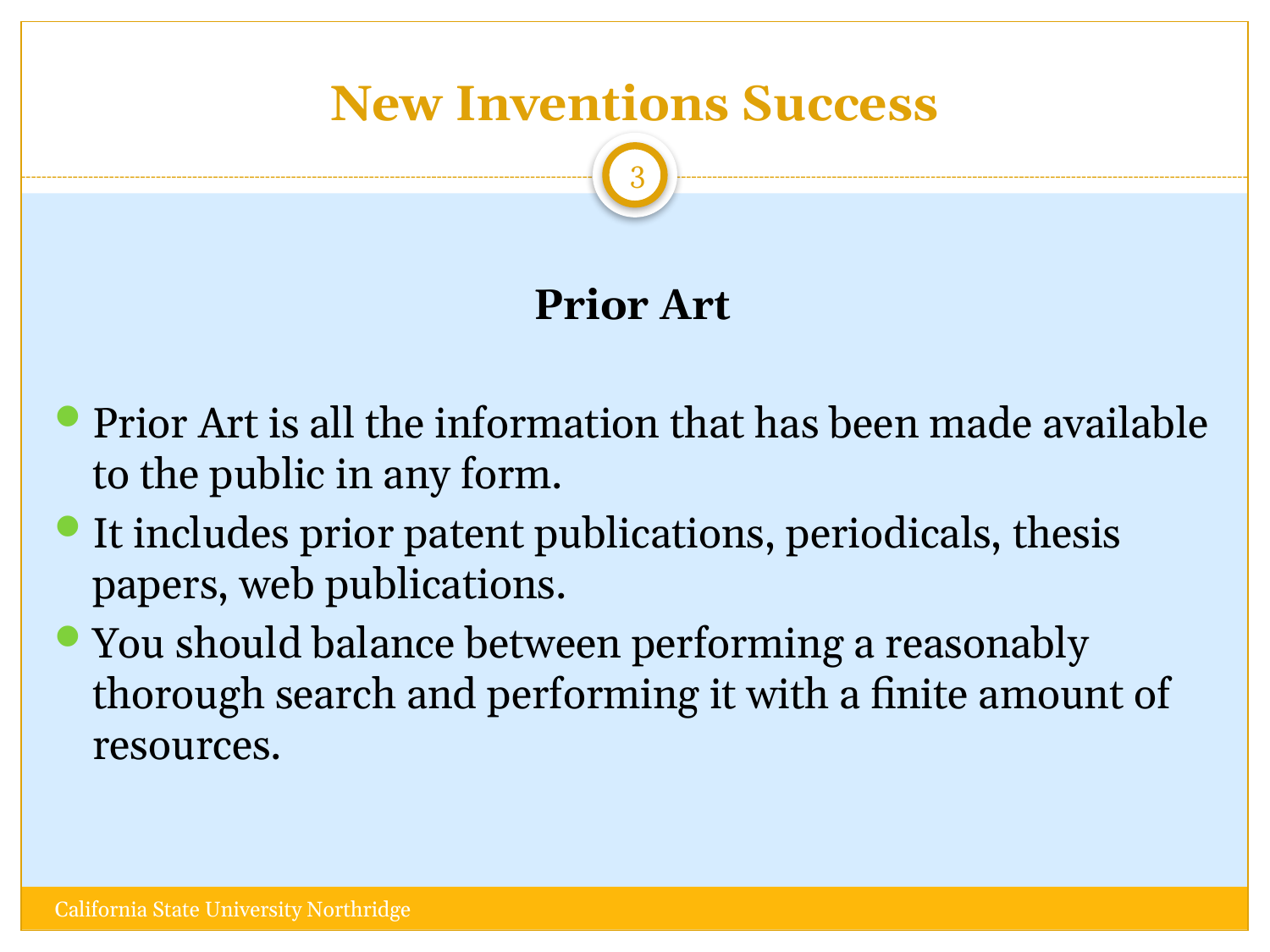

# New Inventions Success
3

Prior Art

Prior Art is all the information that has been made available to the public in any form.
It includes prior patent publications, periodicals, thesis papers, web publications.
You should balance between performing a reasonably thorough search and performing it with a finite amount of resources.

California State University Northridge